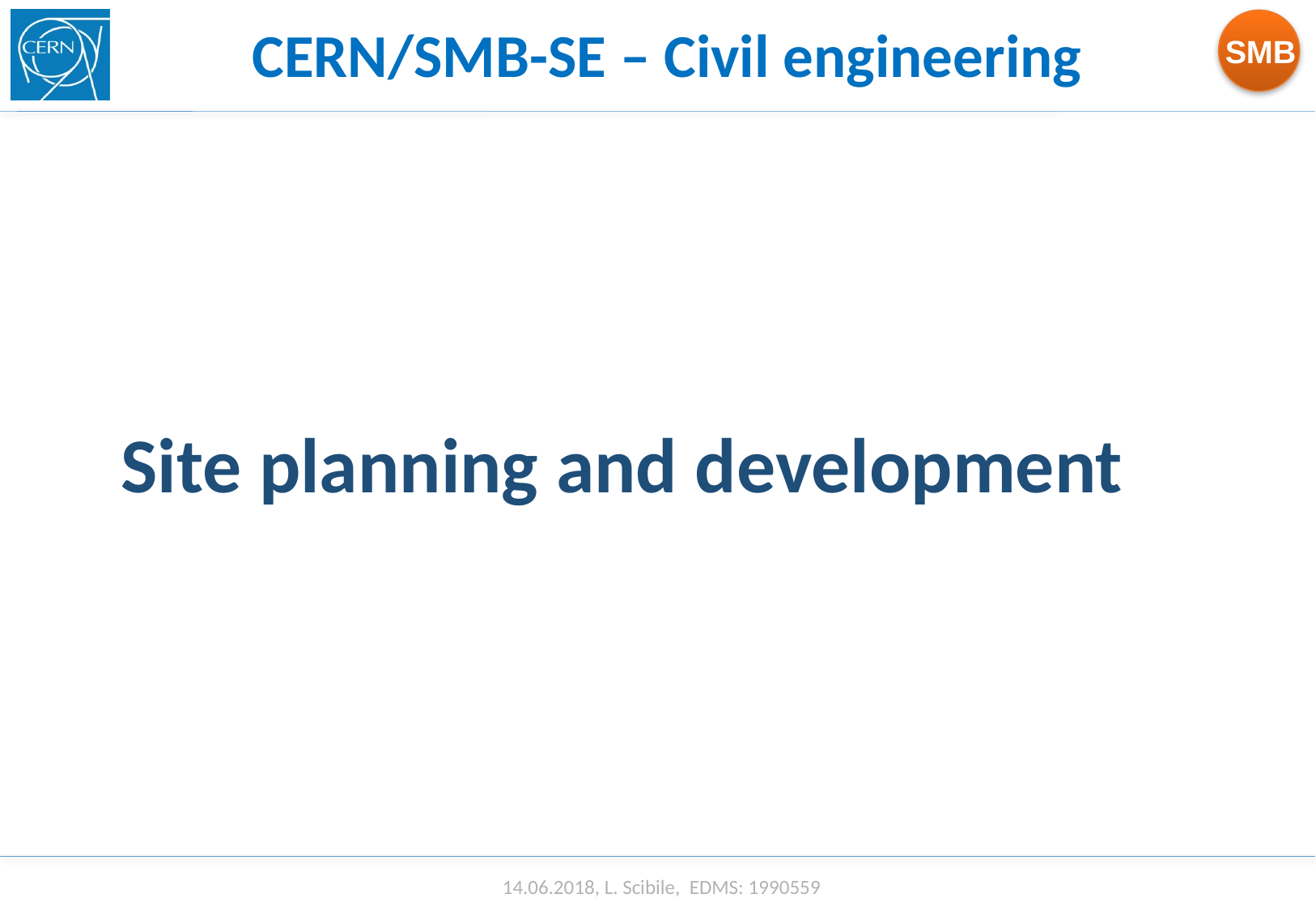

CERN/SMB-SE – Civil engineering
Site planning and development
TLEP
14.06.2018, L. Scibile,  EDMS: 1990559